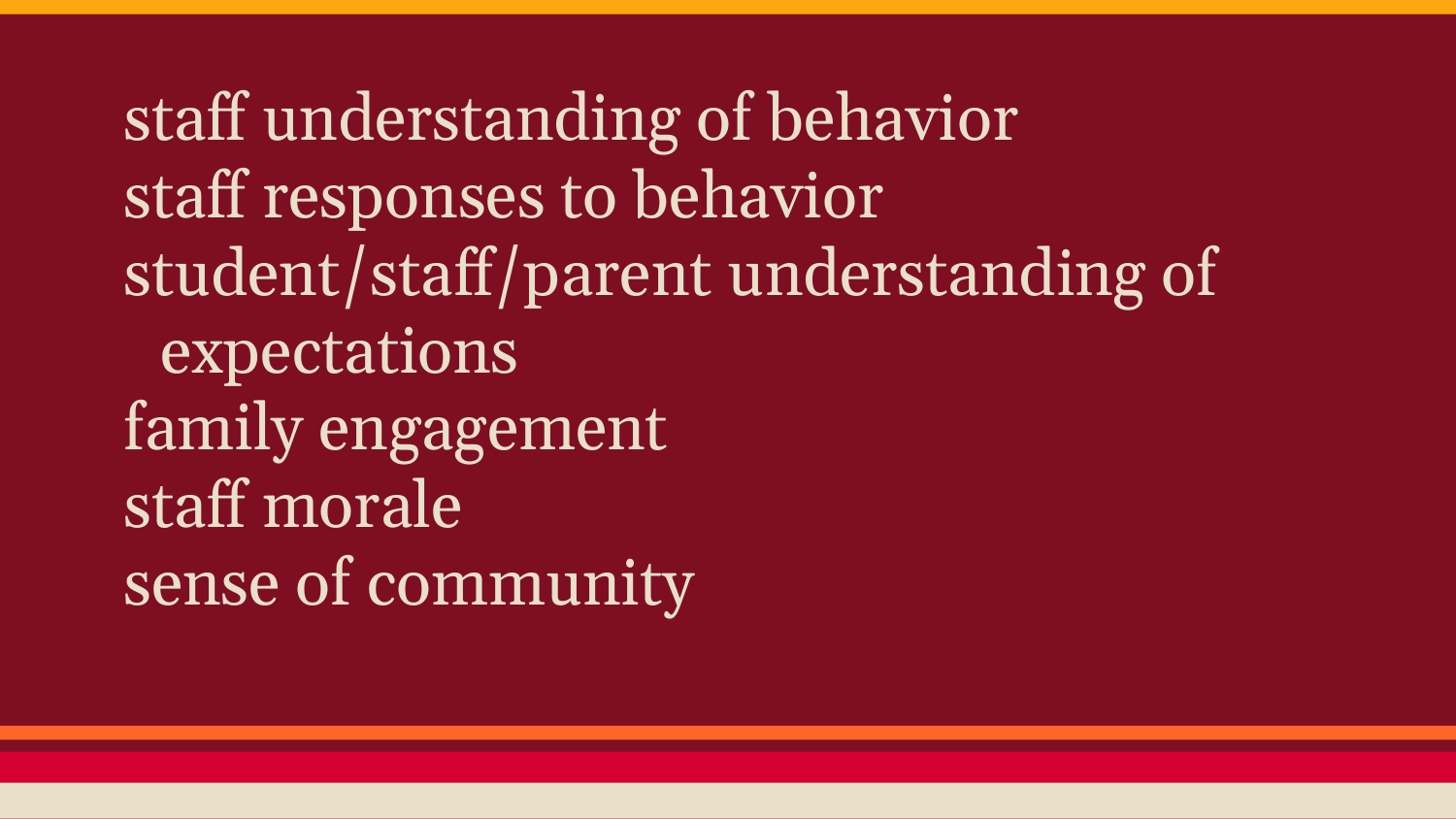

staff understanding of behavior
staff responses to behavior
student/staff/parent understanding of  expectations
family engagement
staff morale
sense of community